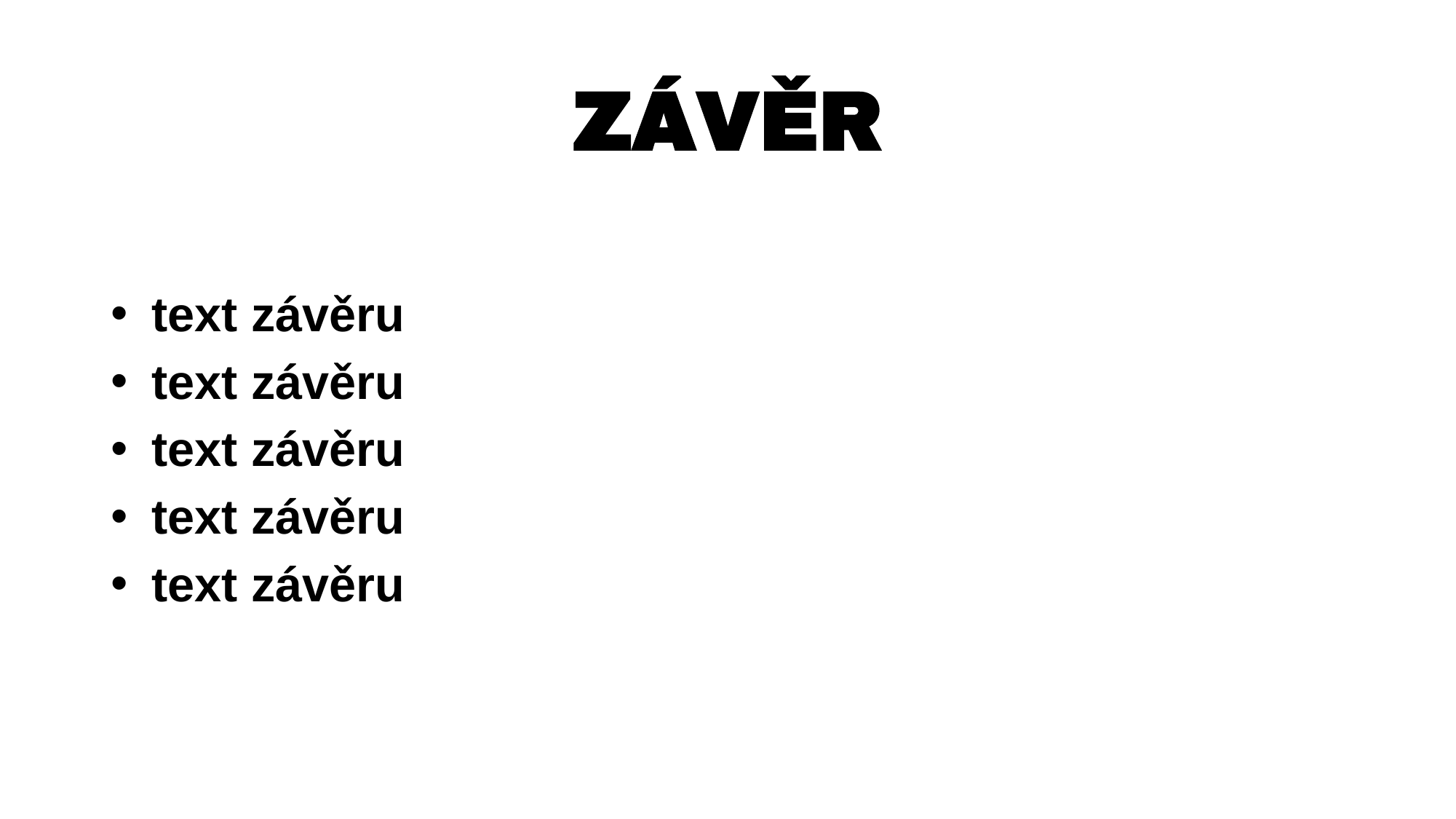

# ZÁVĚR

 text závěru
 text závěru
 text závěru
 text závěru
 text závěru